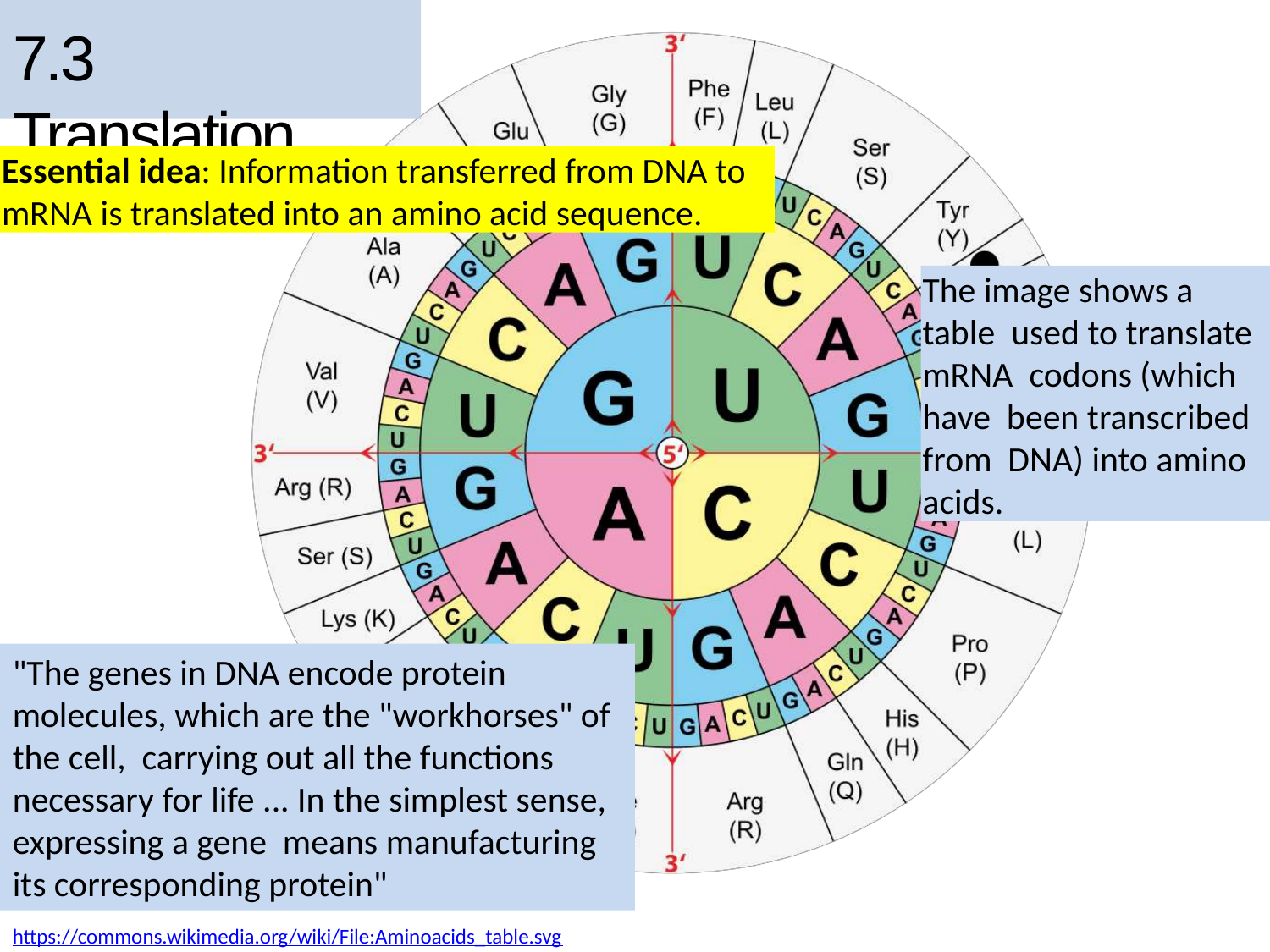

# 7.3 Translation
Essential idea: Information transferred from DNA to
mRNA is translated into an amino acid sequence.
The image shows a table  used to translate mRNA  codons (which have  been transcribed from  DNA) into amino acids.
"The genes in DNA encode protein molecules, which are the "workhorses" of the cell,  carrying out all the functions necessary for life ... In the simplest sense, expressing a gene  means manufacturing its corresponding protein"

https://commons.wikimedia.org/wiki/File:Aminoacids_table.svg